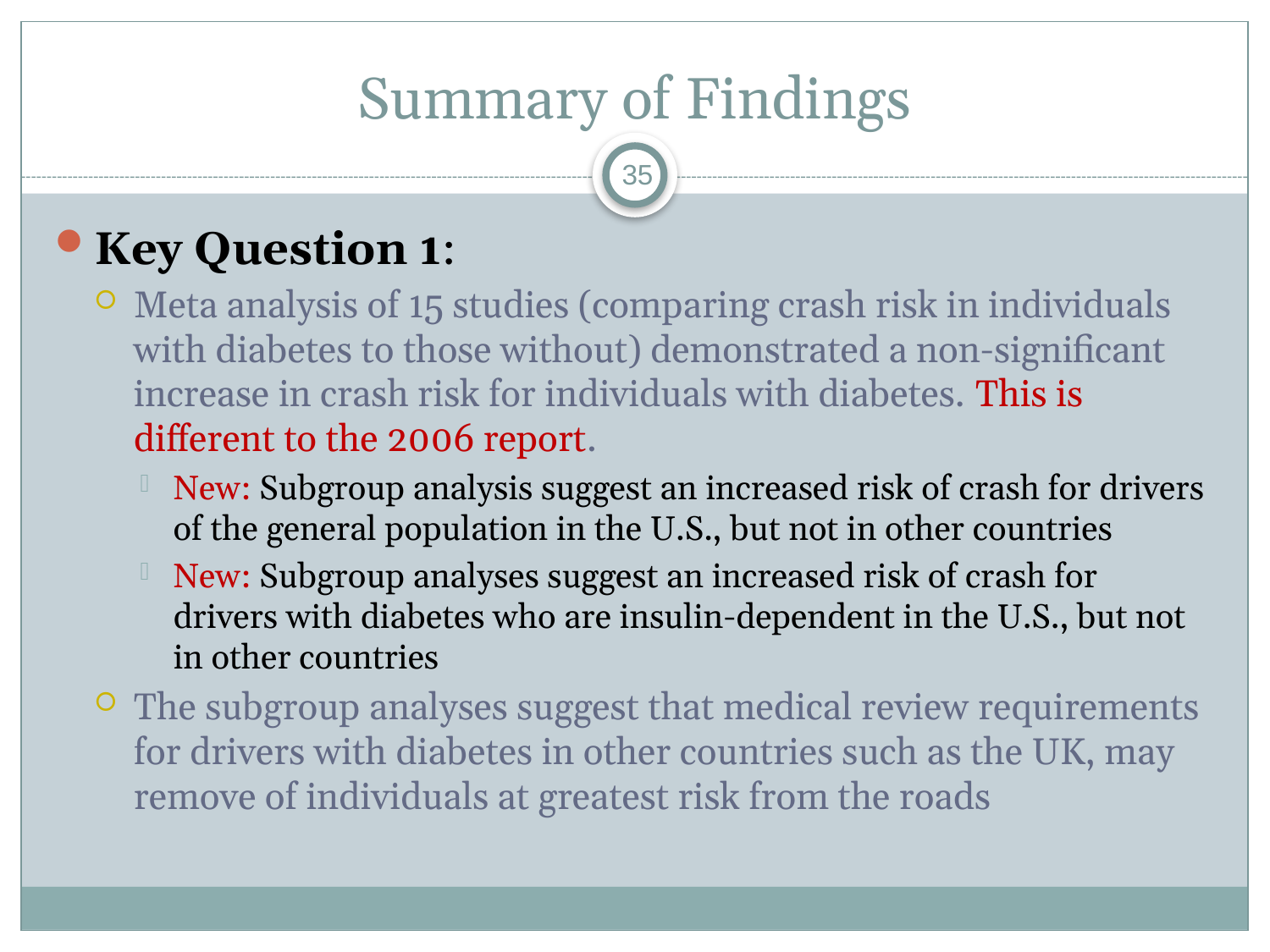

# Summary of Findings
35
Key Question 1:
Meta analysis of 15 studies (comparing crash risk in individuals with diabetes to those without) demonstrated a non-significant increase in crash risk for individuals with diabetes. This is different to the 2006 report.
New: Subgroup analysis suggest an increased risk of crash for drivers of the general population in the U.S., but not in other countries
New: Subgroup analyses suggest an increased risk of crash for drivers with diabetes who are insulin-dependent in the U.S., but not in other countries
The subgroup analyses suggest that medical review requirements for drivers with diabetes in other countries such as the UK, may remove of individuals at greatest risk from the roads